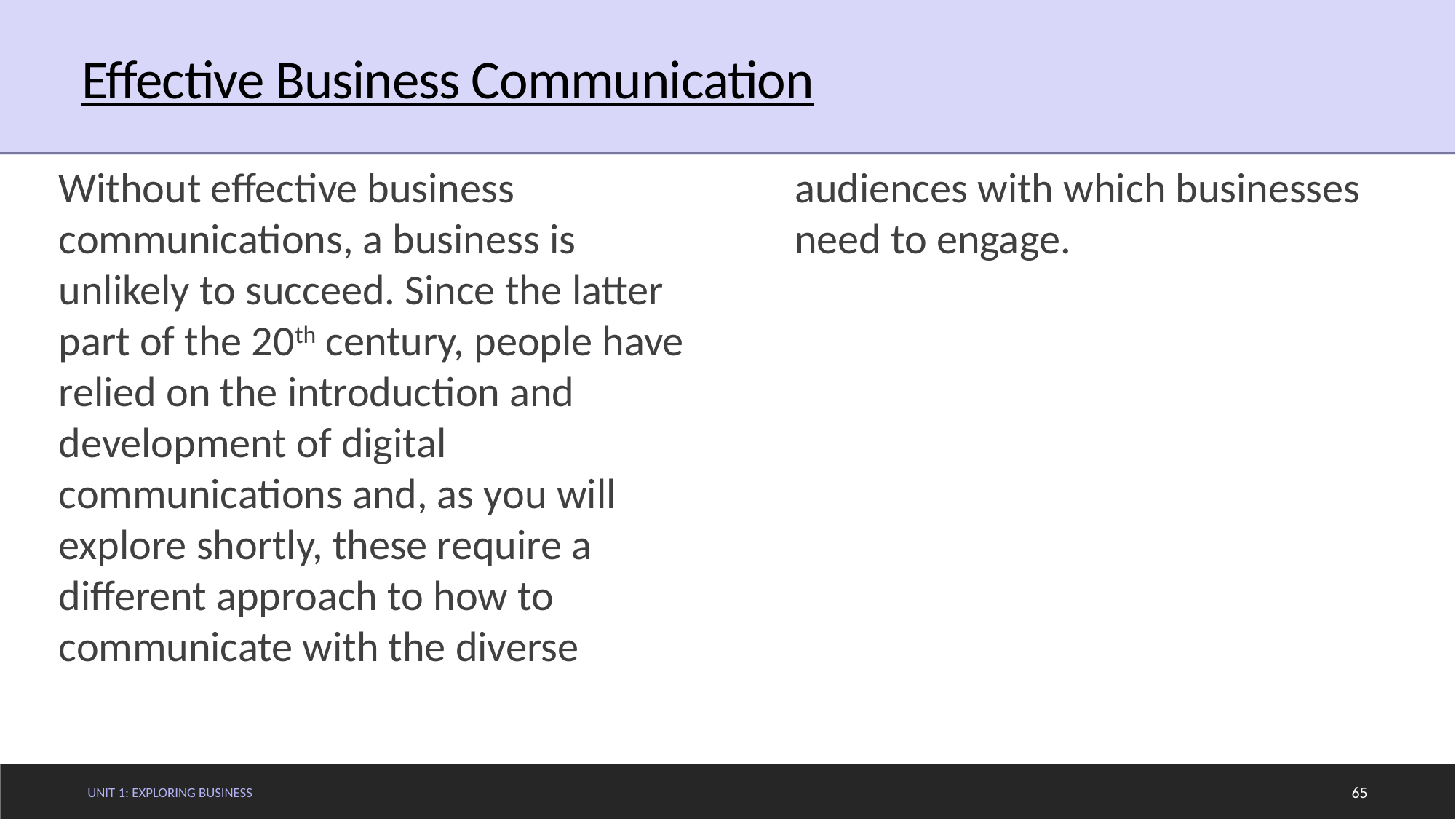

# Effective Business Communication
Without effective business communications, a business is unlikely to succeed. Since the latter part of the 20th century, people have relied on the introduction and development of digital communications and, as you will explore shortly, these require a different approach to how to communicate with the diverse audiences with which businesses need to engage.
Unit 1: Exploring Business
65